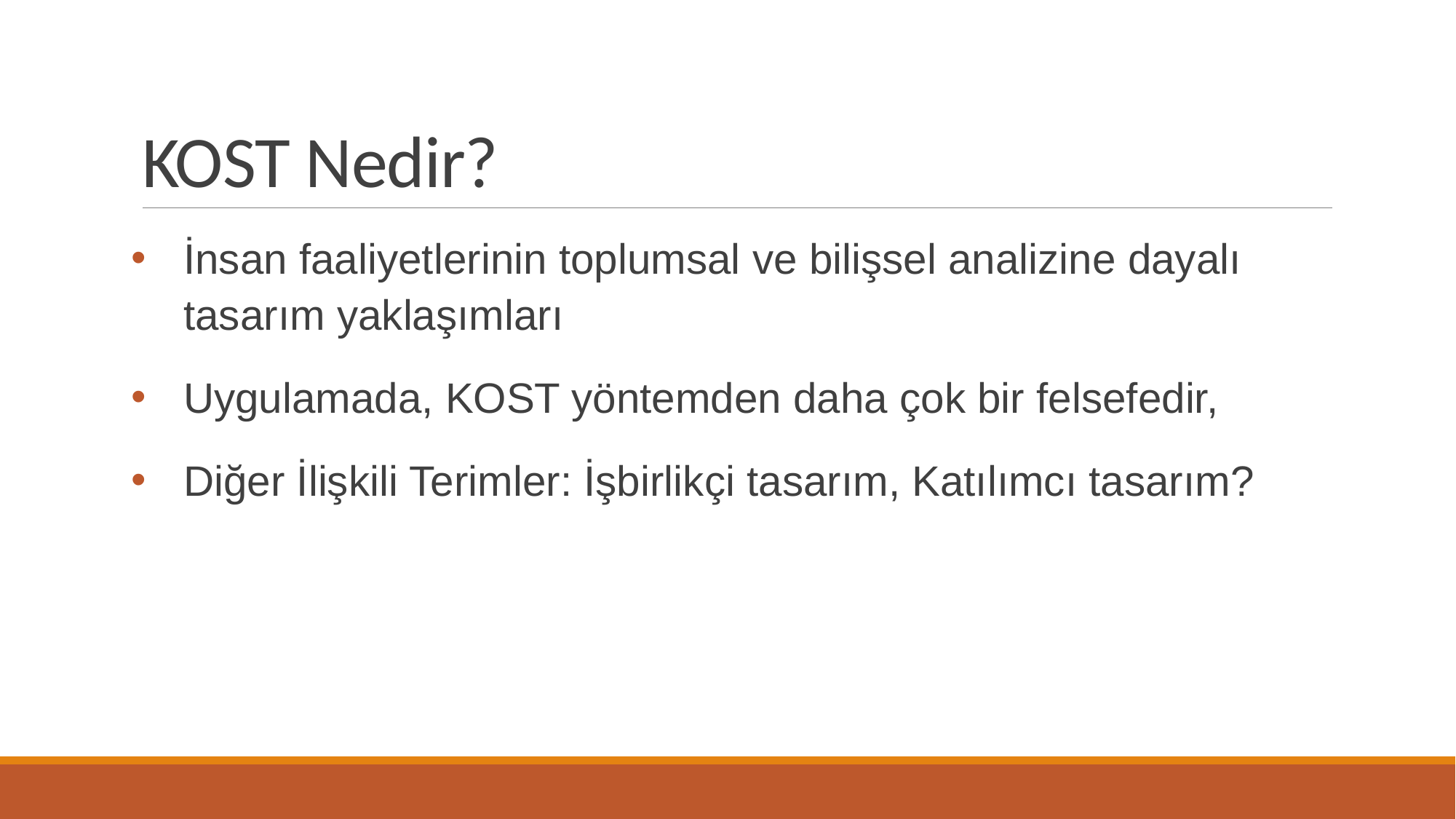

# KOST Nedir?
İnsan faaliyetlerinin toplumsal ve bilişsel analizine dayalı tasarım yaklaşımları
Uygulamada, KOST yöntemden daha çok bir felsefedir,
Diğer İlişkili Terimler: İşbirlikçi tasarım, Katılımcı tasarım?